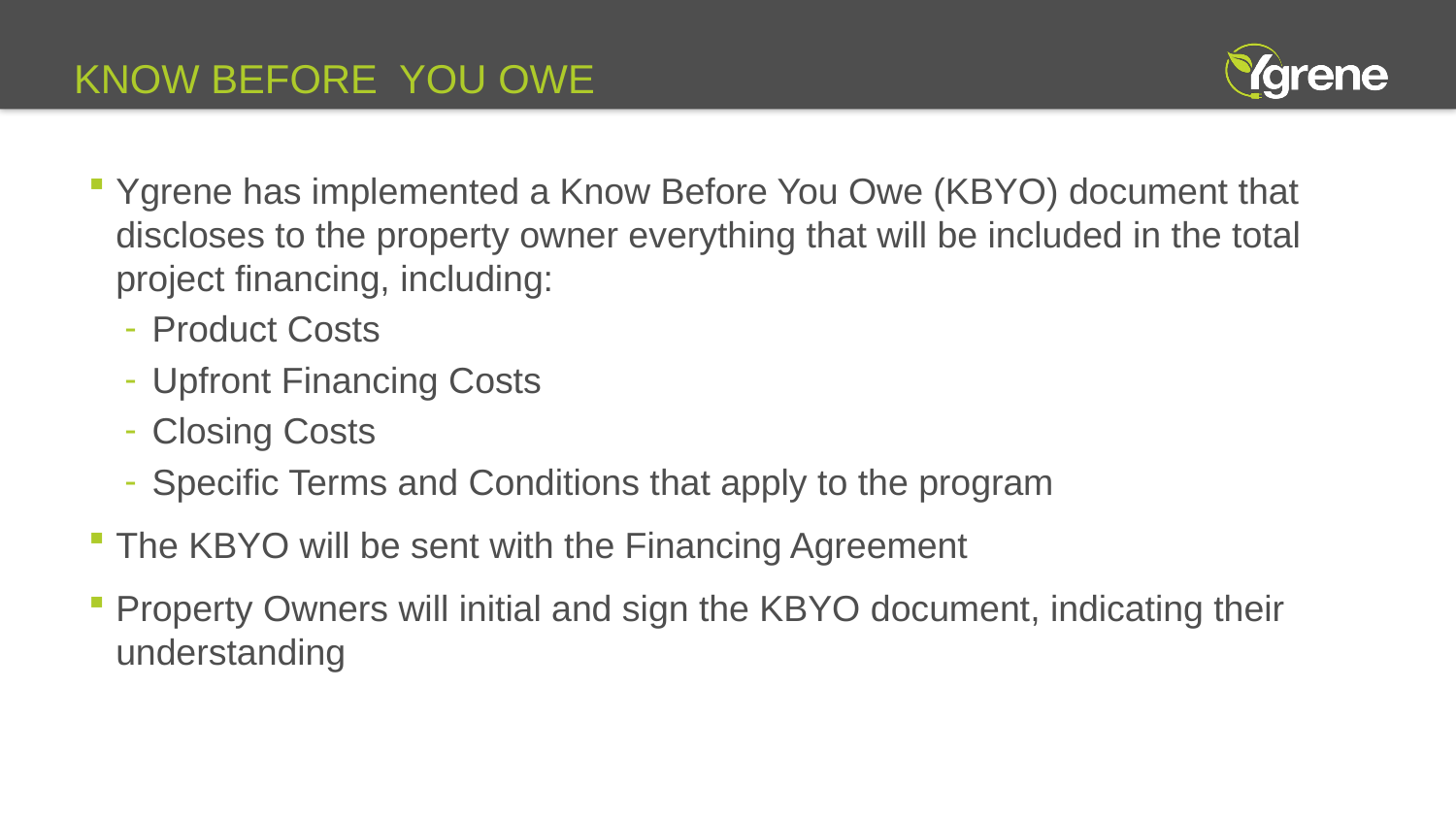

# KNOW BEFORE  YOU OWE
Ygrene has implemented a Know Before You Owe (KBYO) document that discloses to the property owner everything that will be included in the total project financing, including:
Product Costs
Upfront Financing Costs
Closing Costs
Specific Terms and Conditions that apply to the program
The KBYO will be sent with the Financing Agreement
Property Owners will initial and sign the KBYO document, indicating their understanding